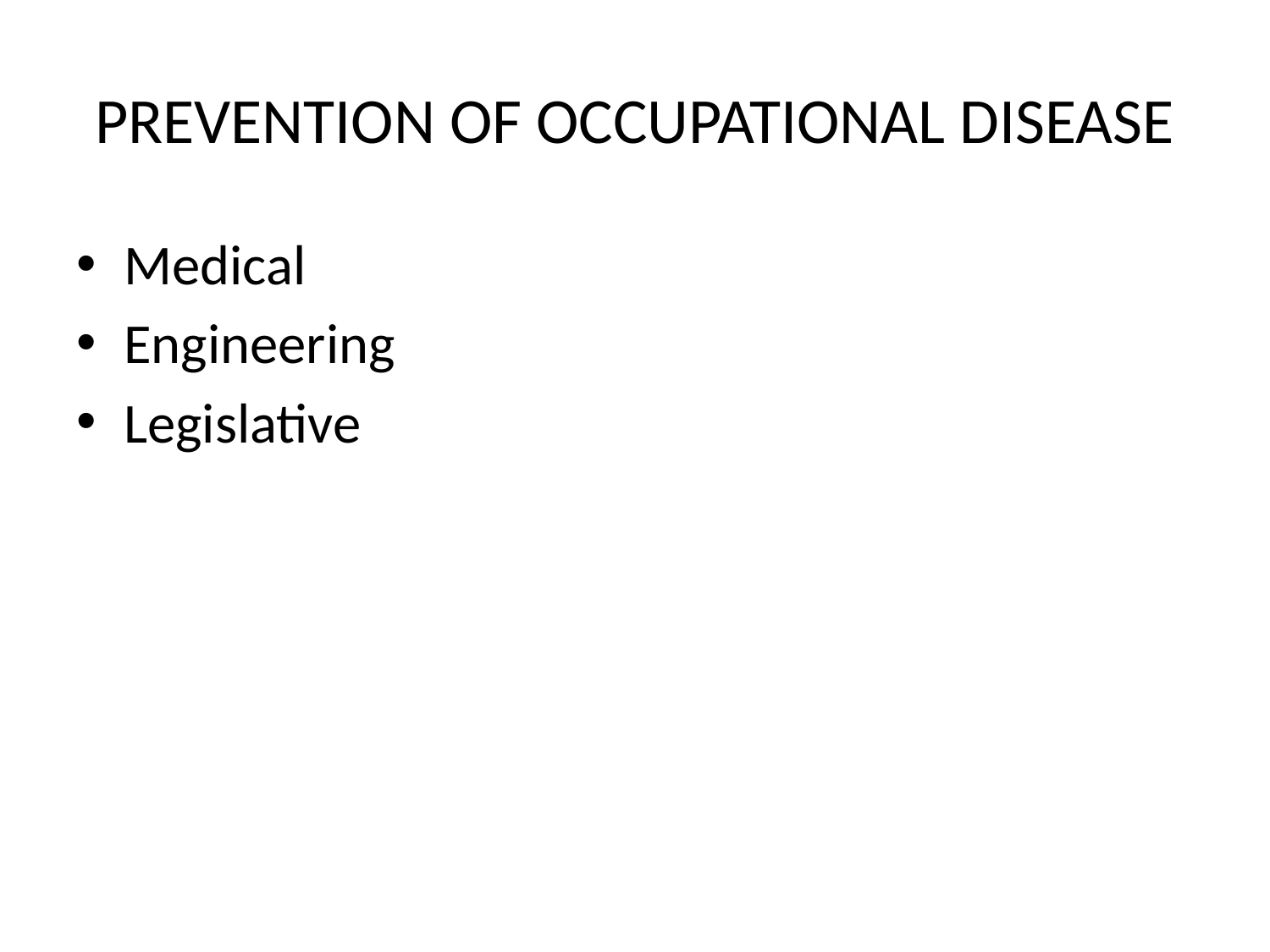

# PREVENTION OF OCCUPATIONAL DISEASE
Medical
Engineering
Legislative